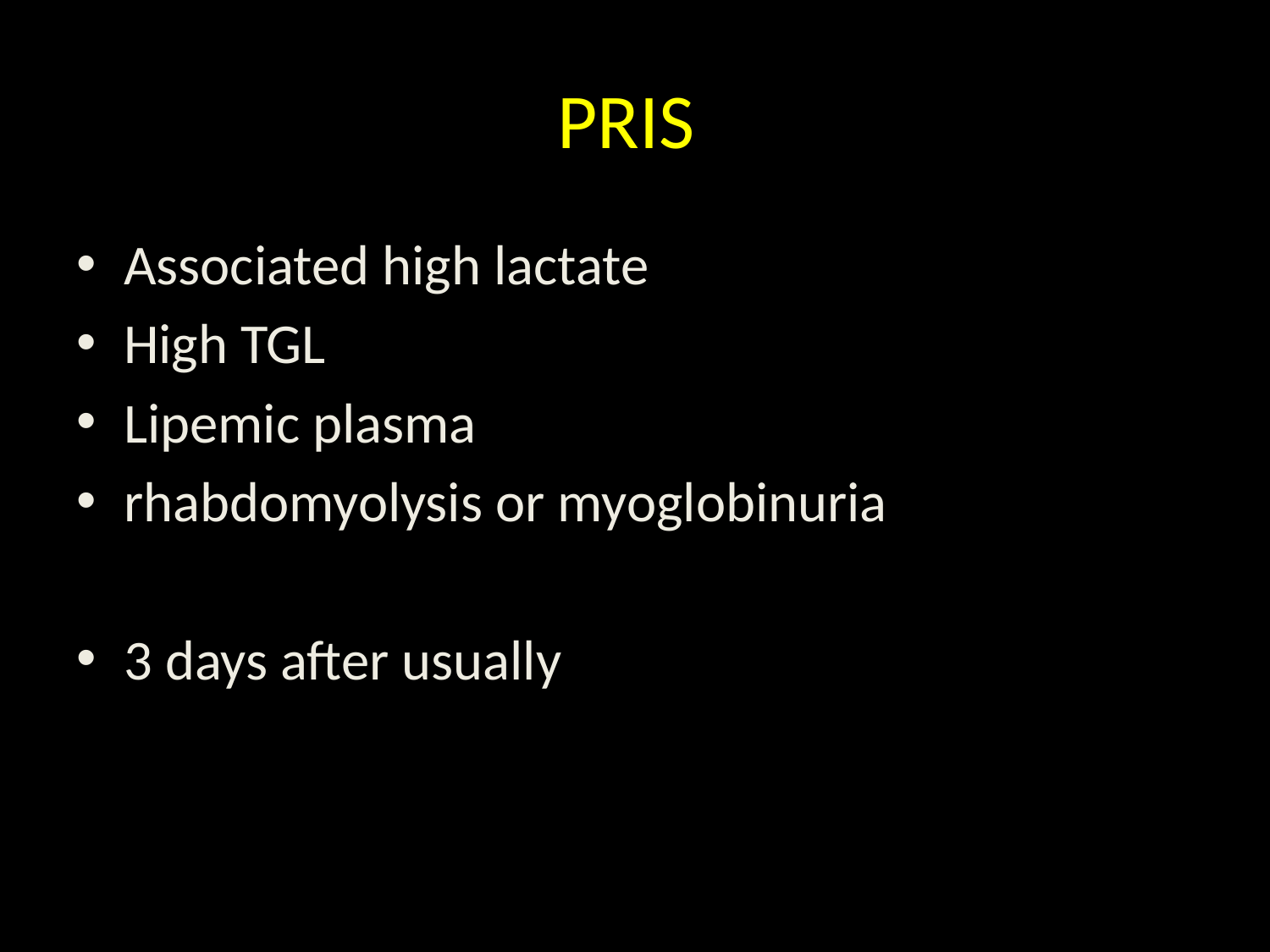

# PRIS
Associated high lactate
High TGL
Lipemic plasma
rhabdomyolysis or myoglobinuria

3 days after usually